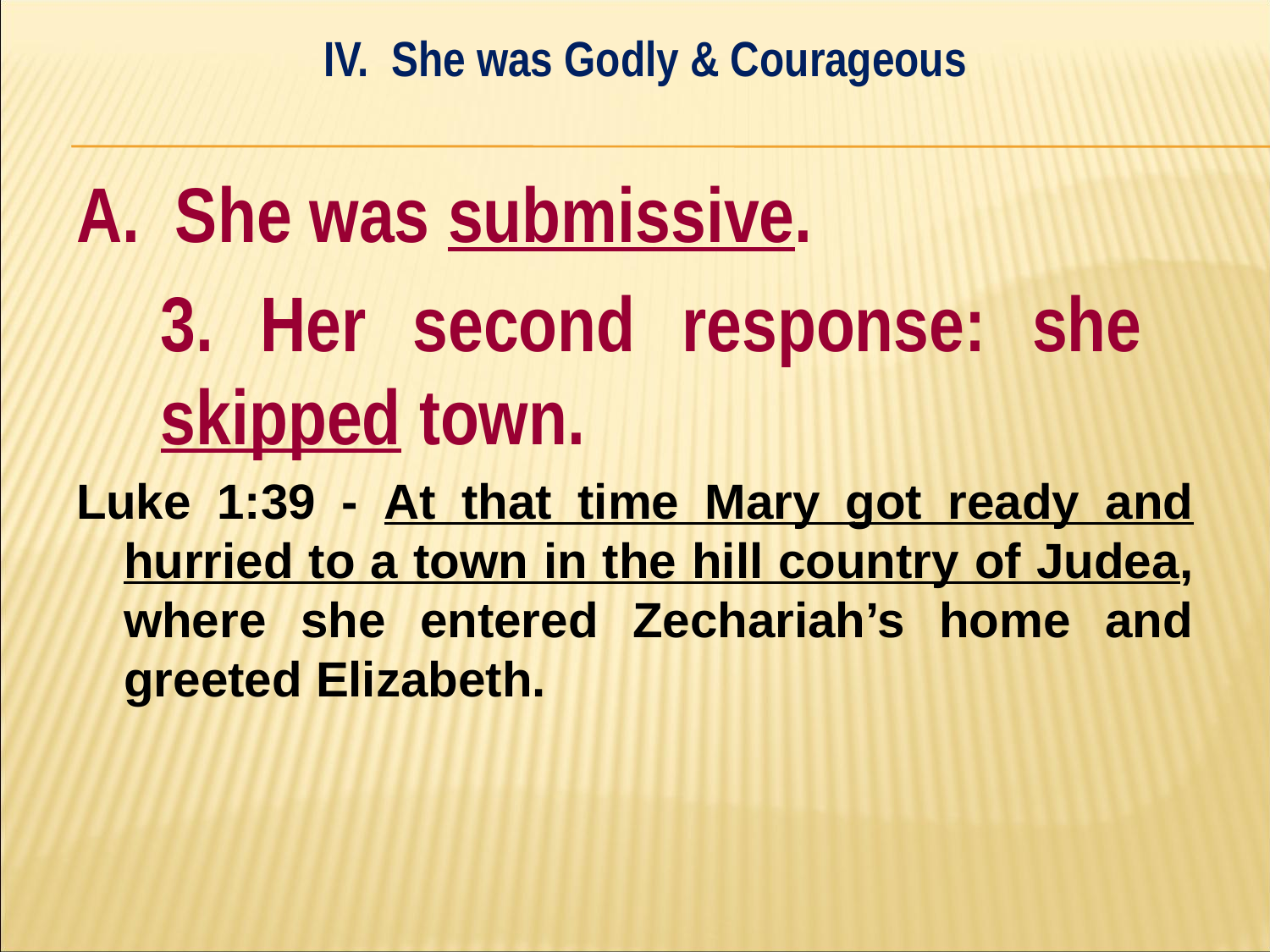

IV.  She was Godly & Courageous
#
A.  She was submissive.
	3. Her second response: she 	skipped town.
Luke 1:39 - At that time Mary got ready and hurried to a town in the hill country of Judea, where she entered Zechariah’s home and greeted Elizabeth.